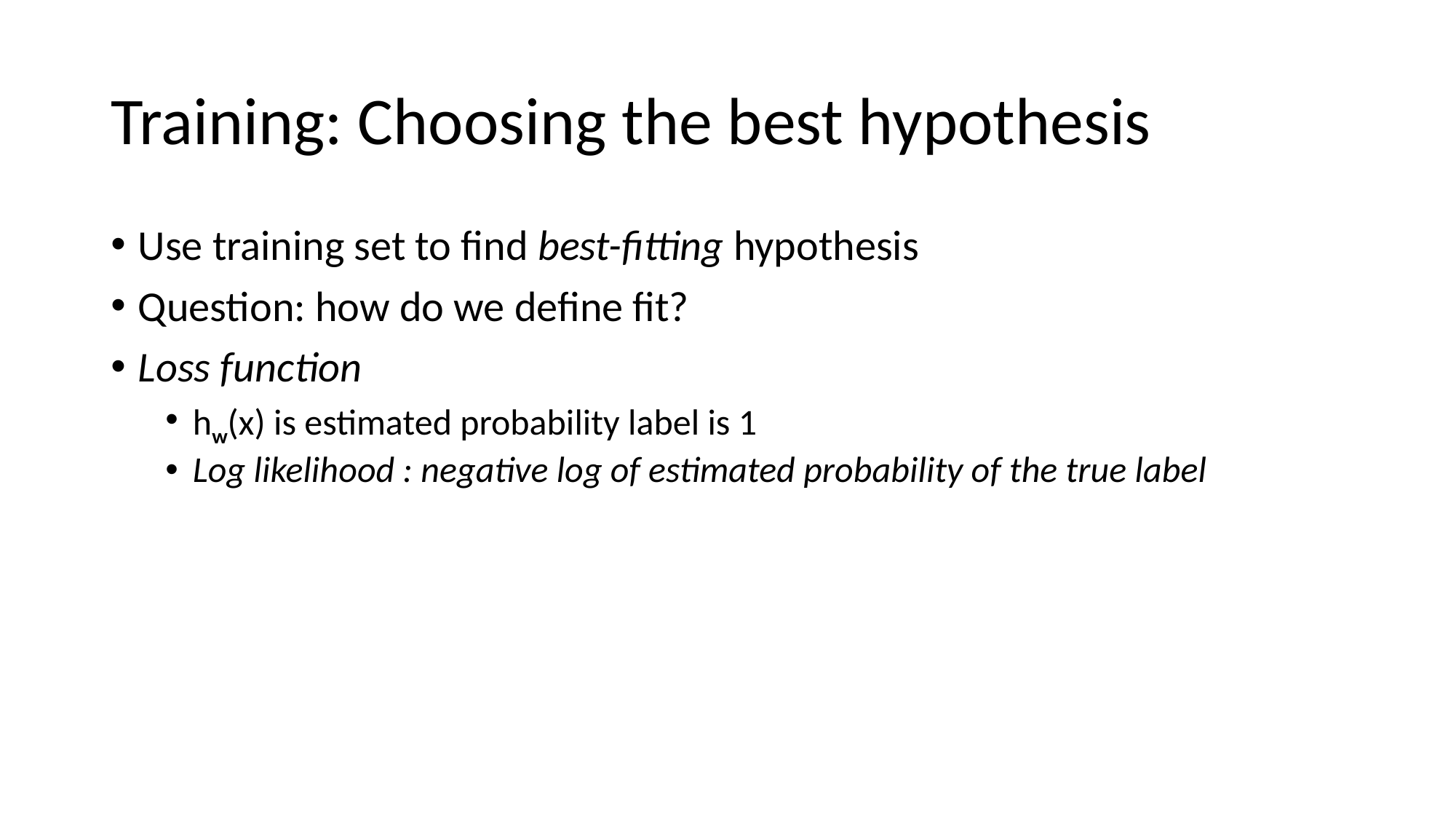

# Training: Choosing the best hypothesis
Use training set to find best-fitting hypothesis
Question: how do we define fit?
Loss function
hw(x) is estimated probability label is 1
Log likelihood : negative log of estimated probability of the true label